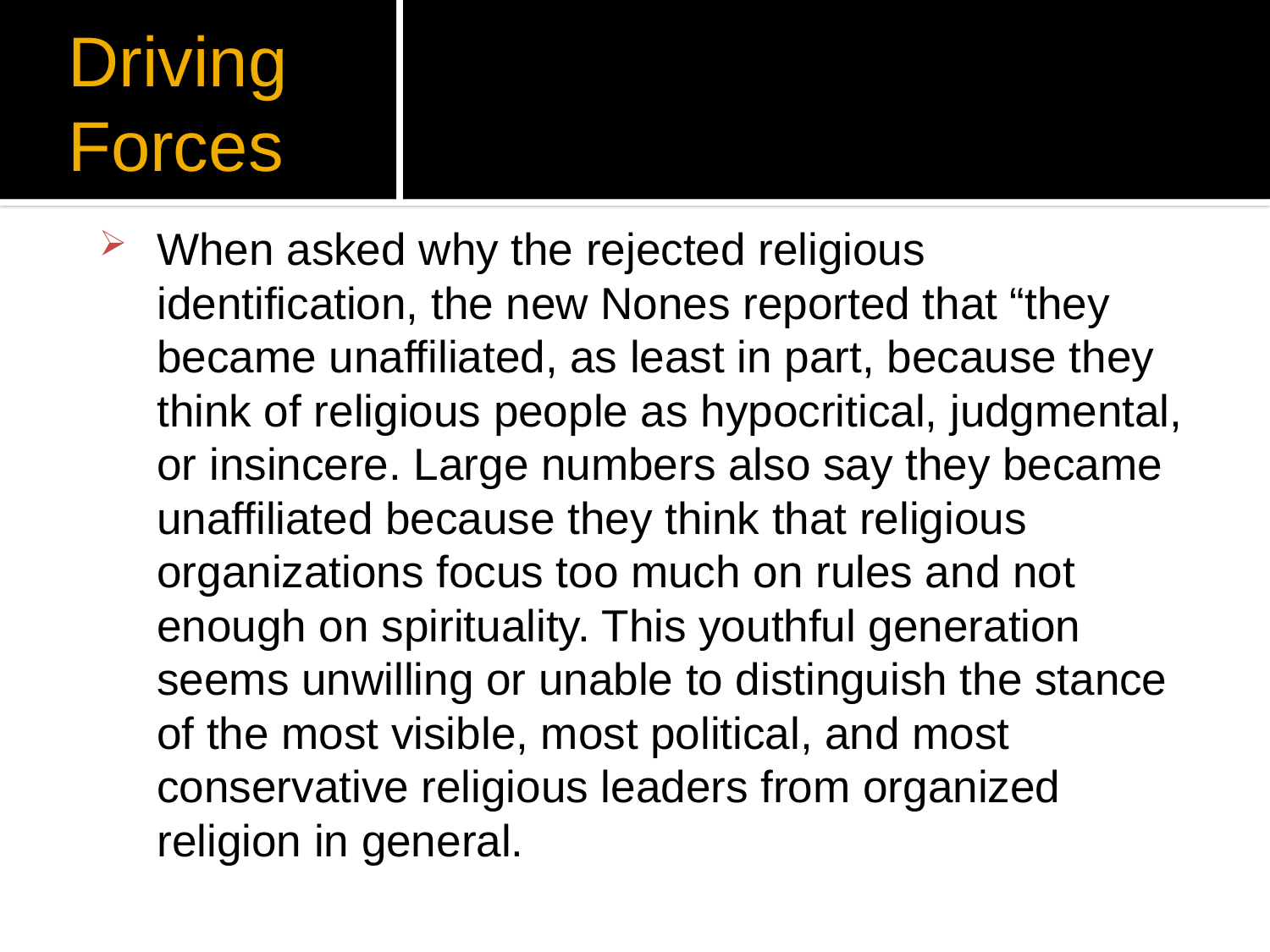

# Driving Forces
When asked why the rejected religious identification, the new Nones reported that “they became unaffiliated, as least in part, because they think of religious people as hypocritical, judgmental, or insincere. Large numbers also say they became unaffiliated because they think that religious organizations focus too much on rules and not enough on spirituality. This youthful generation seems unwilling or unable to distinguish the stance of the most visible, most political, and most conservative religious leaders from organized religion in general.